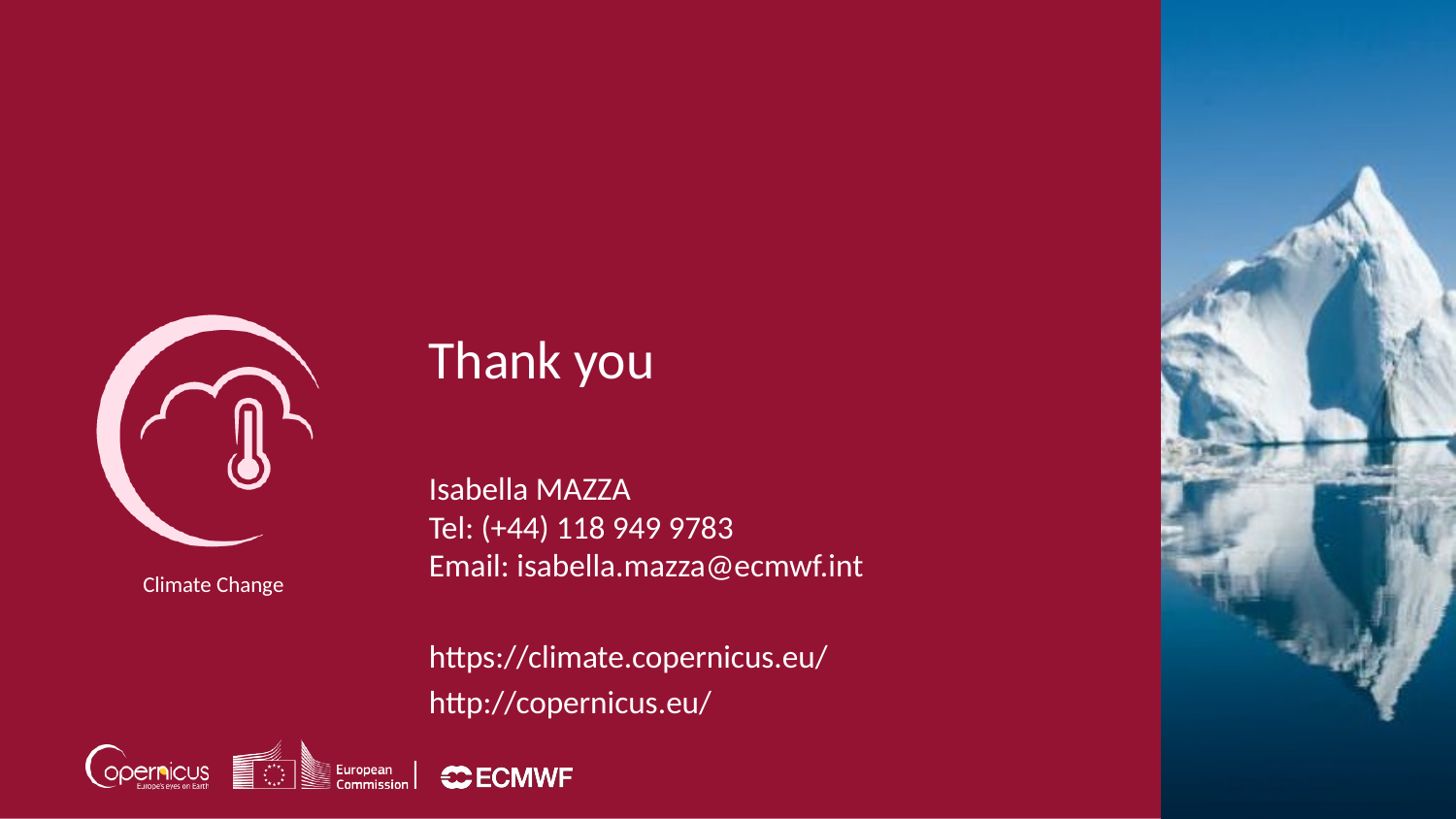

Thank you
Isabella MAZZA
Tel: (+44) 118 949 9783
Email: isabella.mazza@ecmwf.int

https://climate.copernicus.eu/
http://copernicus.eu/